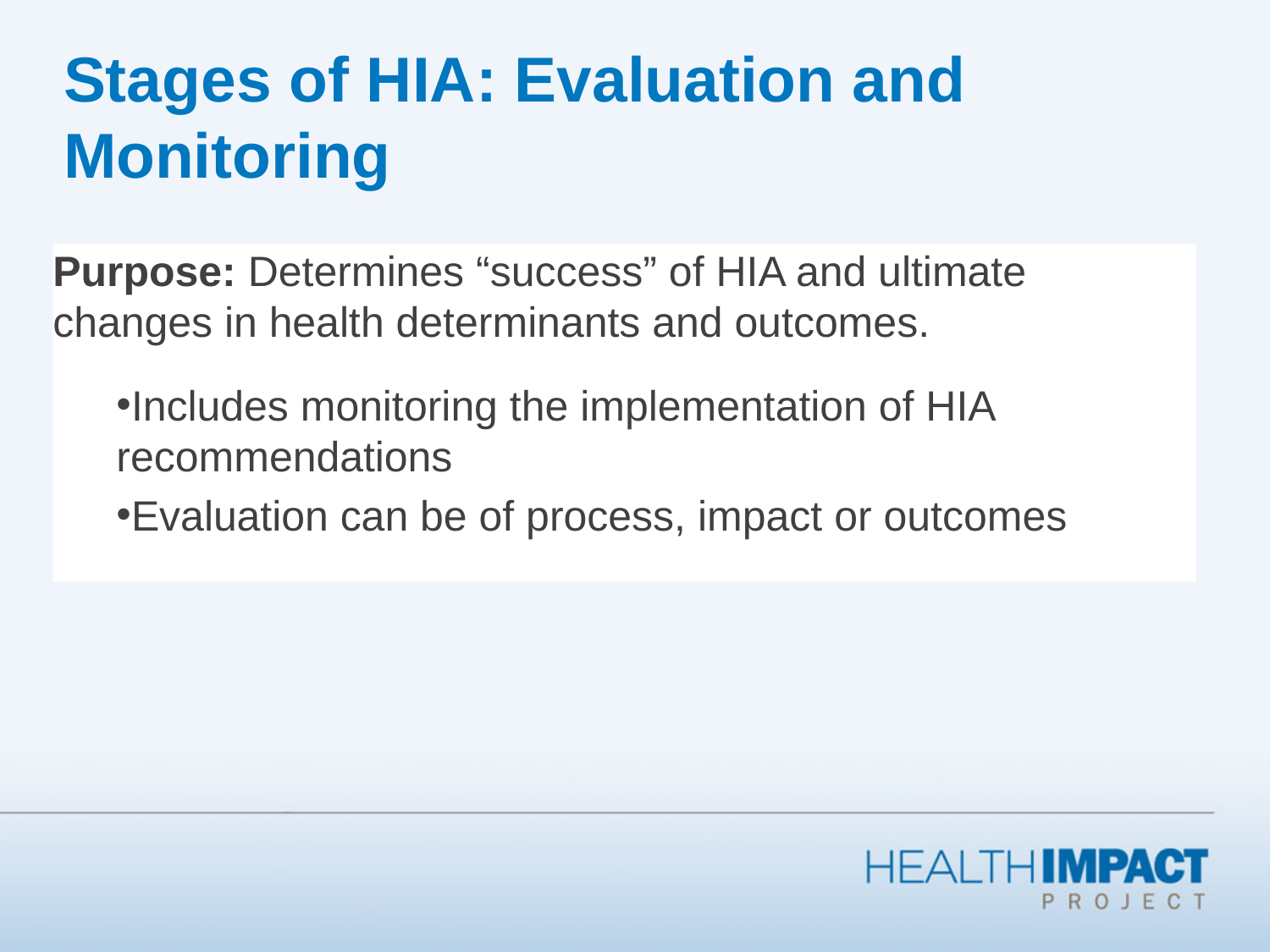

# Stages of HIA: Evaluation and Monitoring

Purpose: Determines “success” of HIA and ultimate changes in health determinants and outcomes.

Includes monitoring the implementation of HIA recommendations
Evaluation can be of process, impact or outcomes